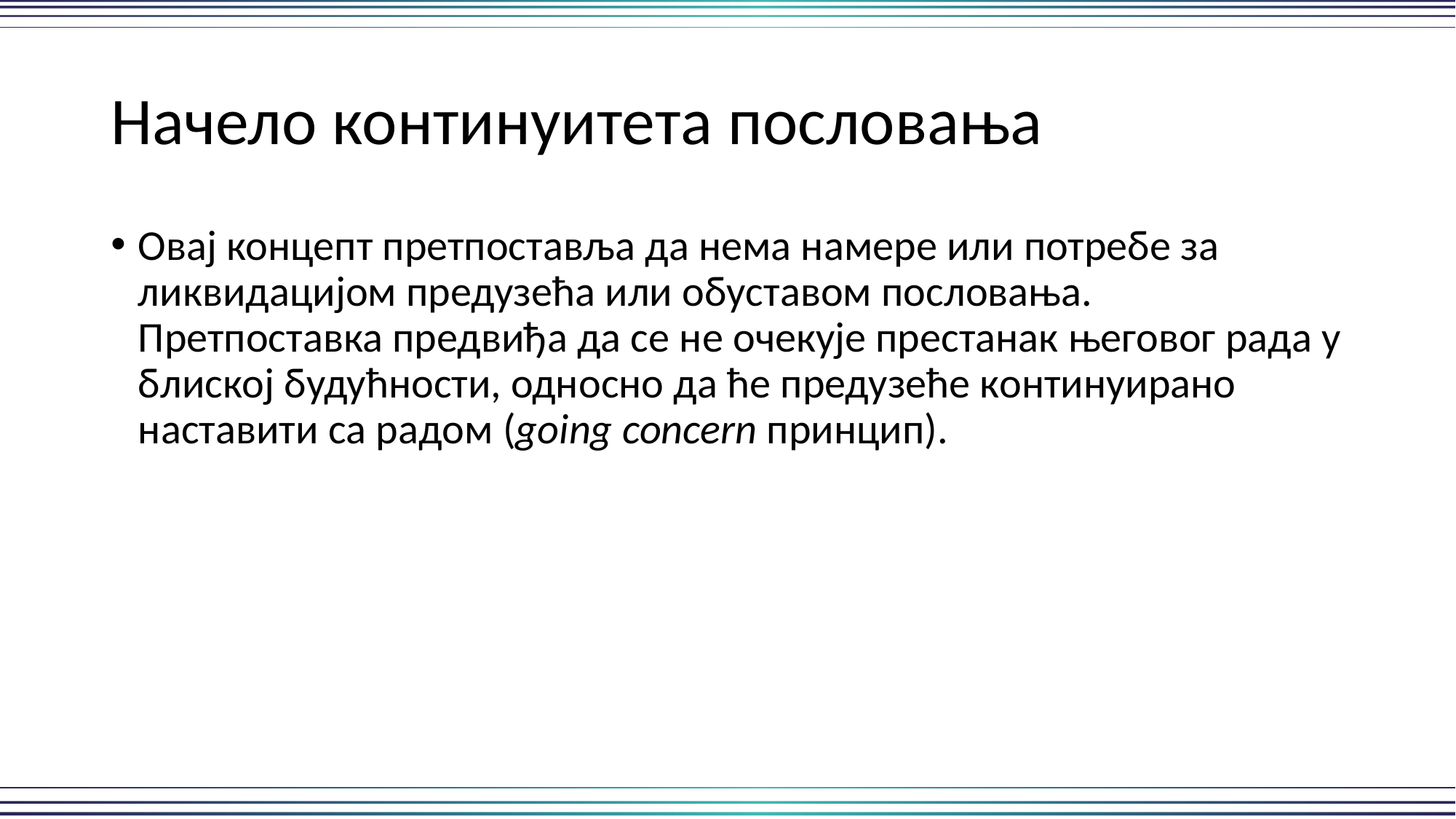

# Начело континуитета пословања
Овај концепт претпоставља да нема намере или потребе за ликвидацијом предузећа или обуставом пословања. Претпоставка предвиђа да се не очекује престанак његовог рада у блиској будућности, односно да ће предузеће континуирано наставити са радом (going concern принцип).